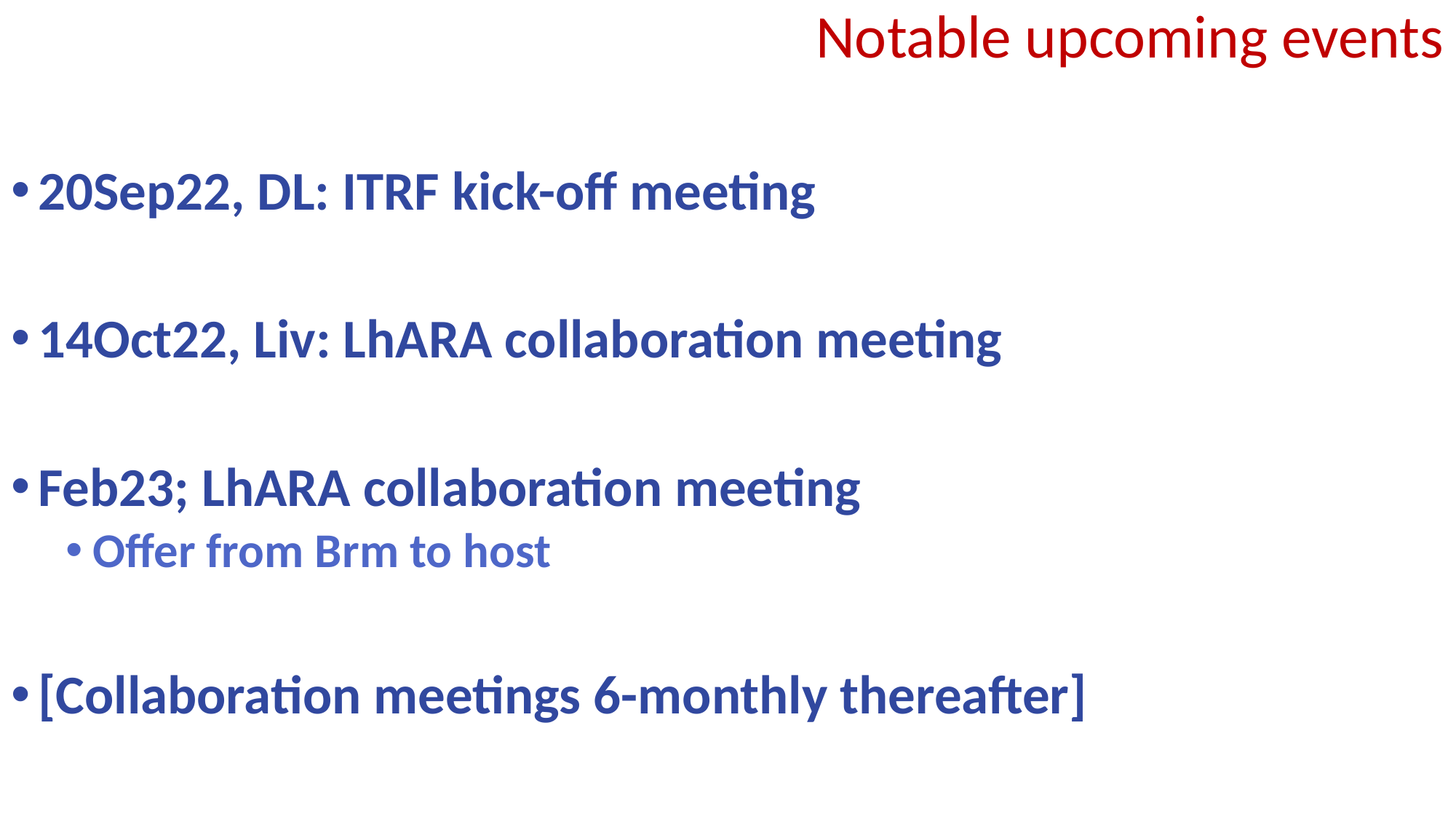

# Notable upcoming events

20Sep22, DL: ITRF kick-off meeting

14Oct22, Liv: LhARA collaboration meeting

Feb23; LhARA collaboration meeting
Offer from Brm to host

[Collaboration meetings 6-monthly thereafter]